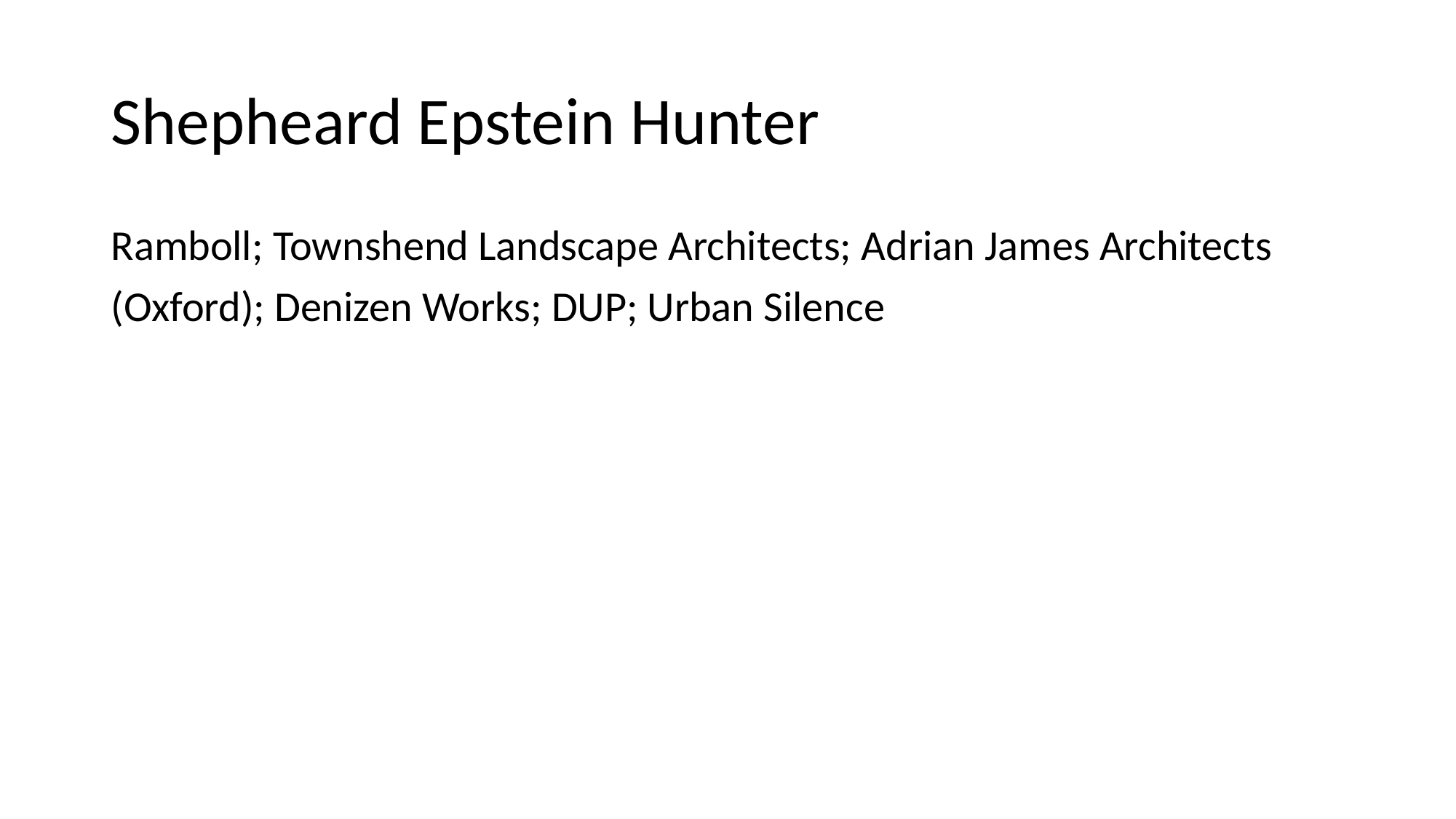

# Shepheard Epstein Hunter
Ramboll; Townshend Landscape Architects; Adrian James Architects
(Oxford); Denizen Works; DUP; Urban Silence